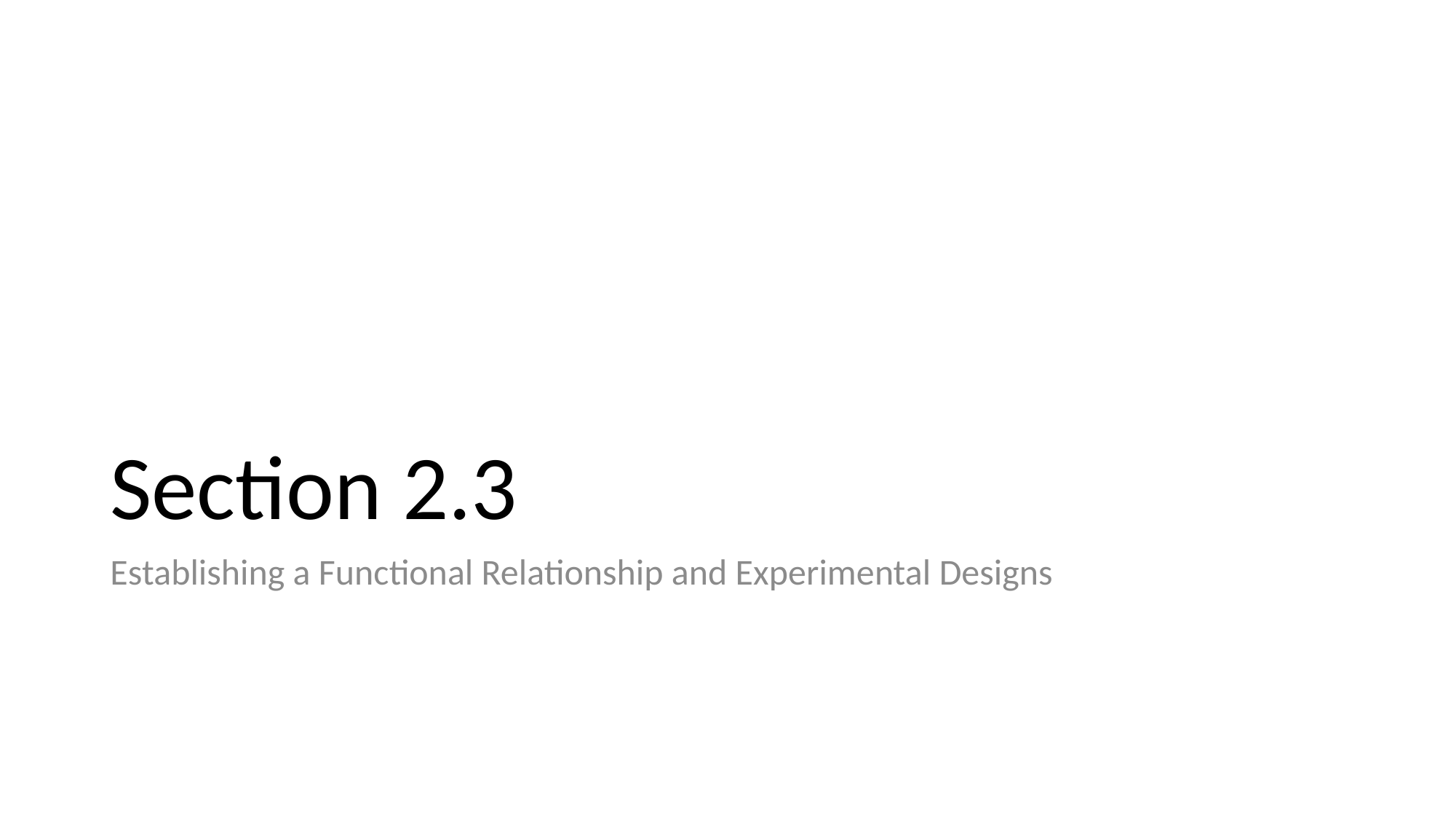

# Section 2.3
Establishing a Functional Relationship and Experimental Designs